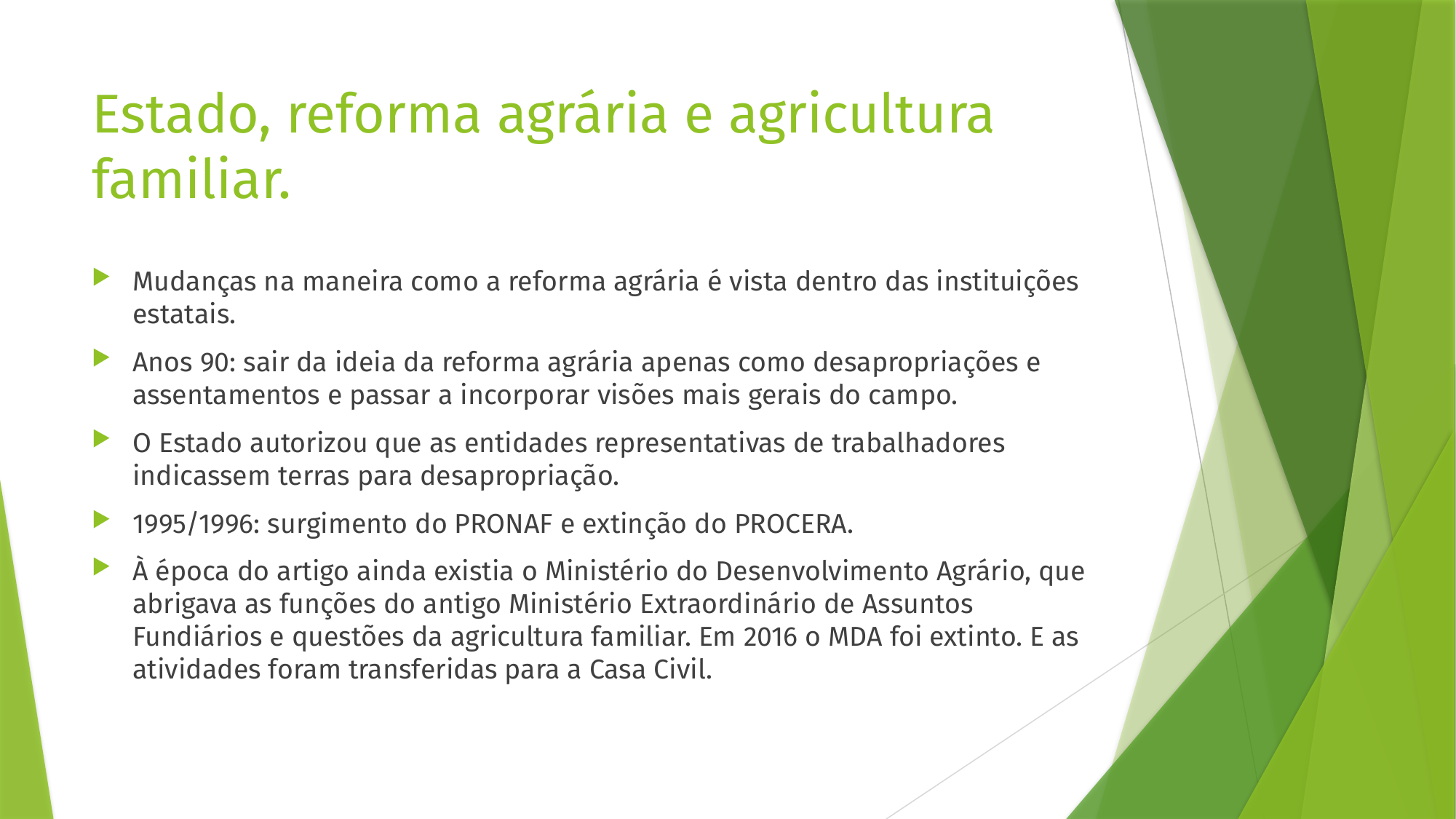

# Estado, reforma agrária e agricultura familiar.
Mudanças na maneira como a reforma agrária é vista dentro das instituições estatais.
Anos 90: sair da ideia da reforma agrária apenas como desapropriações e assentamentos e passar a incorporar visões mais gerais do campo.
O Estado autorizou que as entidades representativas de trabalhadores indicassem terras para desapropriação.
1995/1996: surgimento do PRONAF e extinção do PROCERA.
À época do artigo ainda existia o Ministério do Desenvolvimento Agrário, que abrigava as funções do antigo Ministério Extraordinário de Assuntos Fundiários e questões da agricultura familiar. Em 2016 o MDA foi extinto. E as atividades foram transferidas para a Casa Civil.